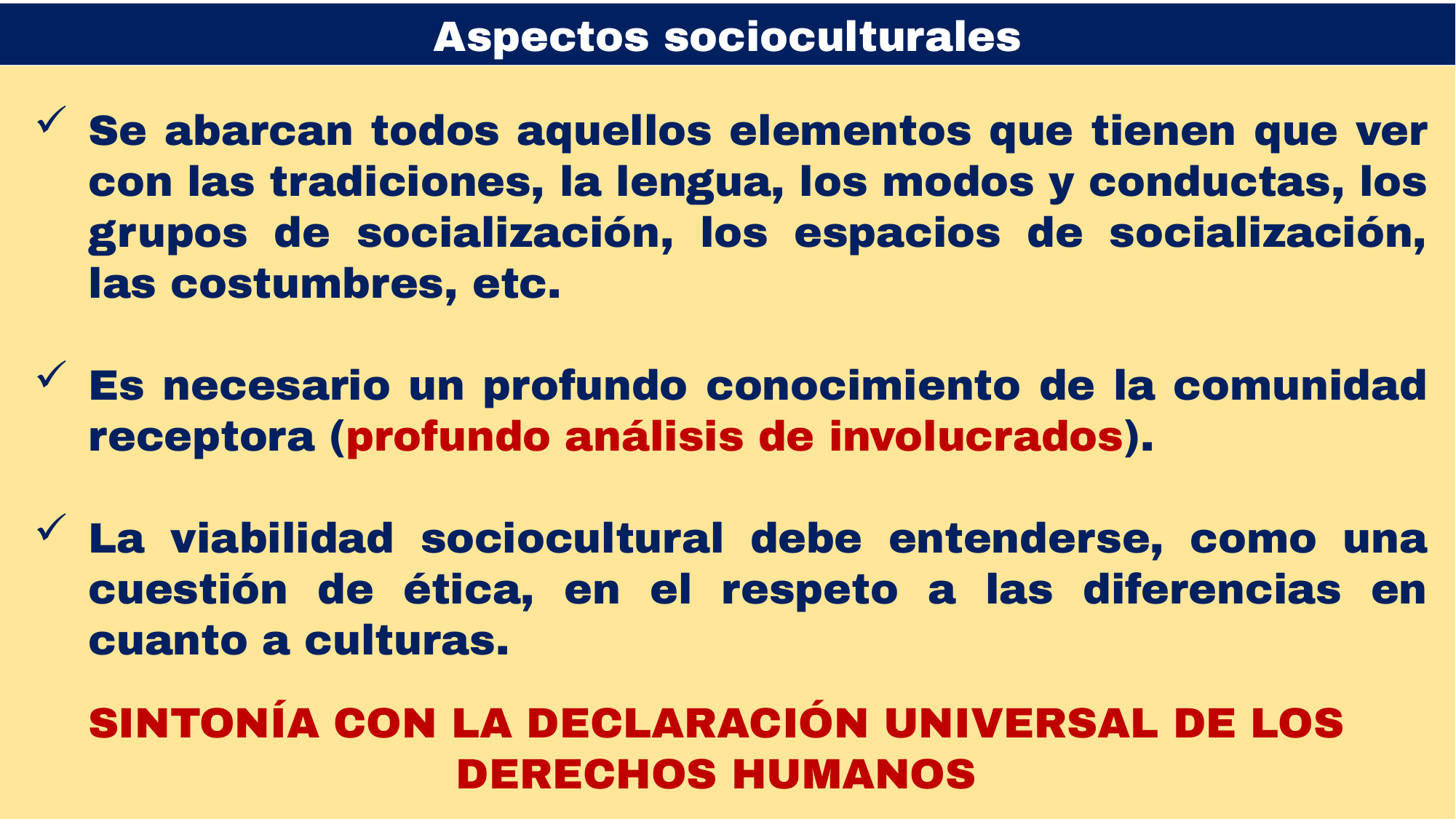

Aspectos socioculturales

Se abarcan todos aquellos elementos que tienen que ver con las tradiciones, la lengua, los modos y conductas, los grupos de socialización, los espacios de socialización, las costumbres, etc.

Es necesario un profundo conocimiento de la comunidad receptora (profundo análisis de involucrados).

La viabilidad sociocultural debe entenderse, como una cuestión de ética, en el respeto a las diferencias en cuanto a culturas.
SINTONÍA CON LA DECLARACIÓN UNIVERSAL DE LOS DERECHOS HUMANOS